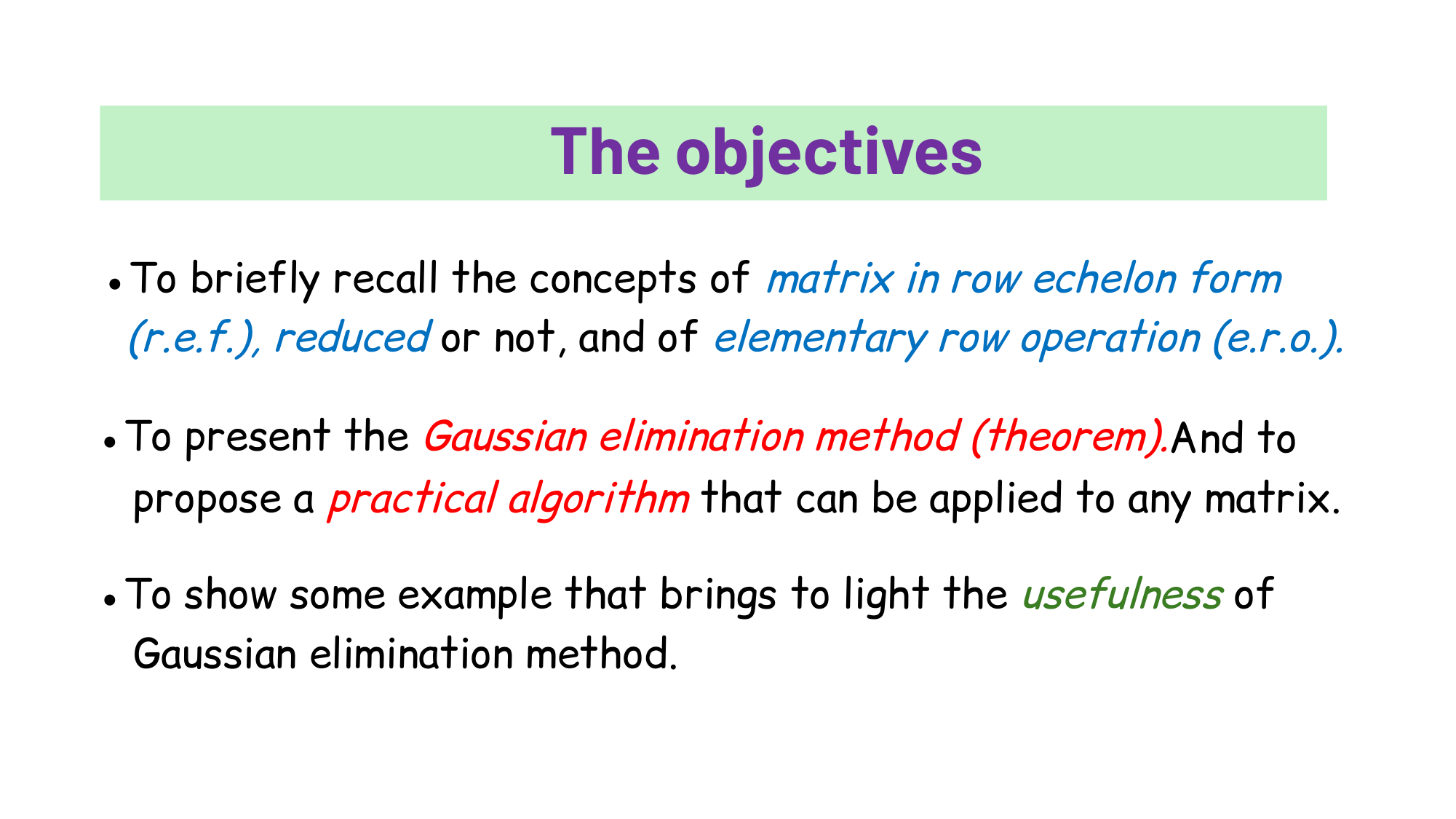

The objectives
●To briefly recall the concepts of matrix in row echelon form
  (r.e.f.), reduced or not, and of elementary row operation (e.r.o.).
●To present the Gaussian elimination method (theorem).

                                                                                     And to
propose a practical algorithm that can be applied to any matrix.
●To show some example that brings to light the usefulness of
   Gaussian elimination method.